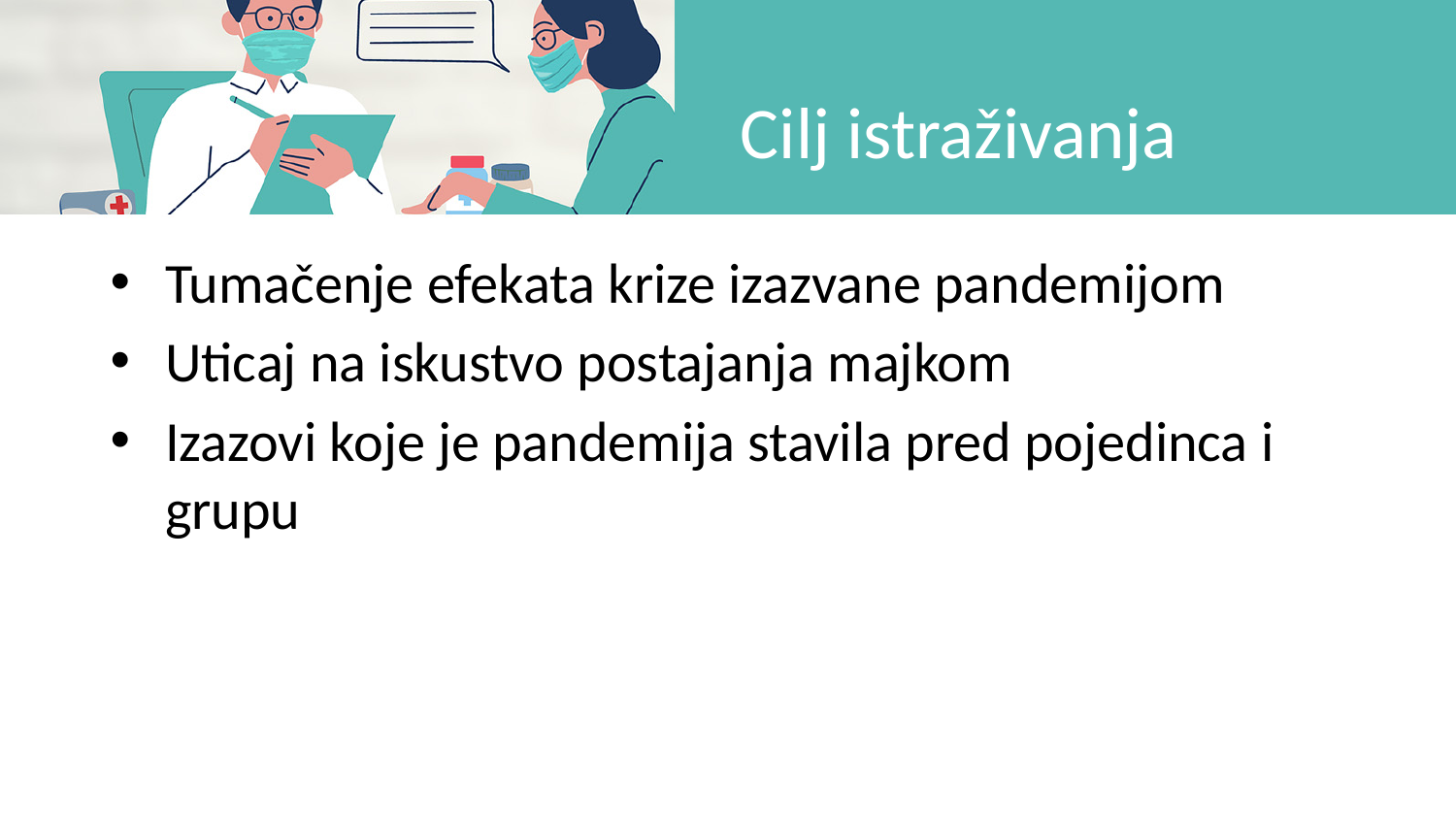

# Cilj istraživanja
Tumačenje efekata krize izazvane pandemijom
Uticaj na iskustvo postajanja majkom
Izazovi koje je pandemija stavila pred pojedinca i grupu